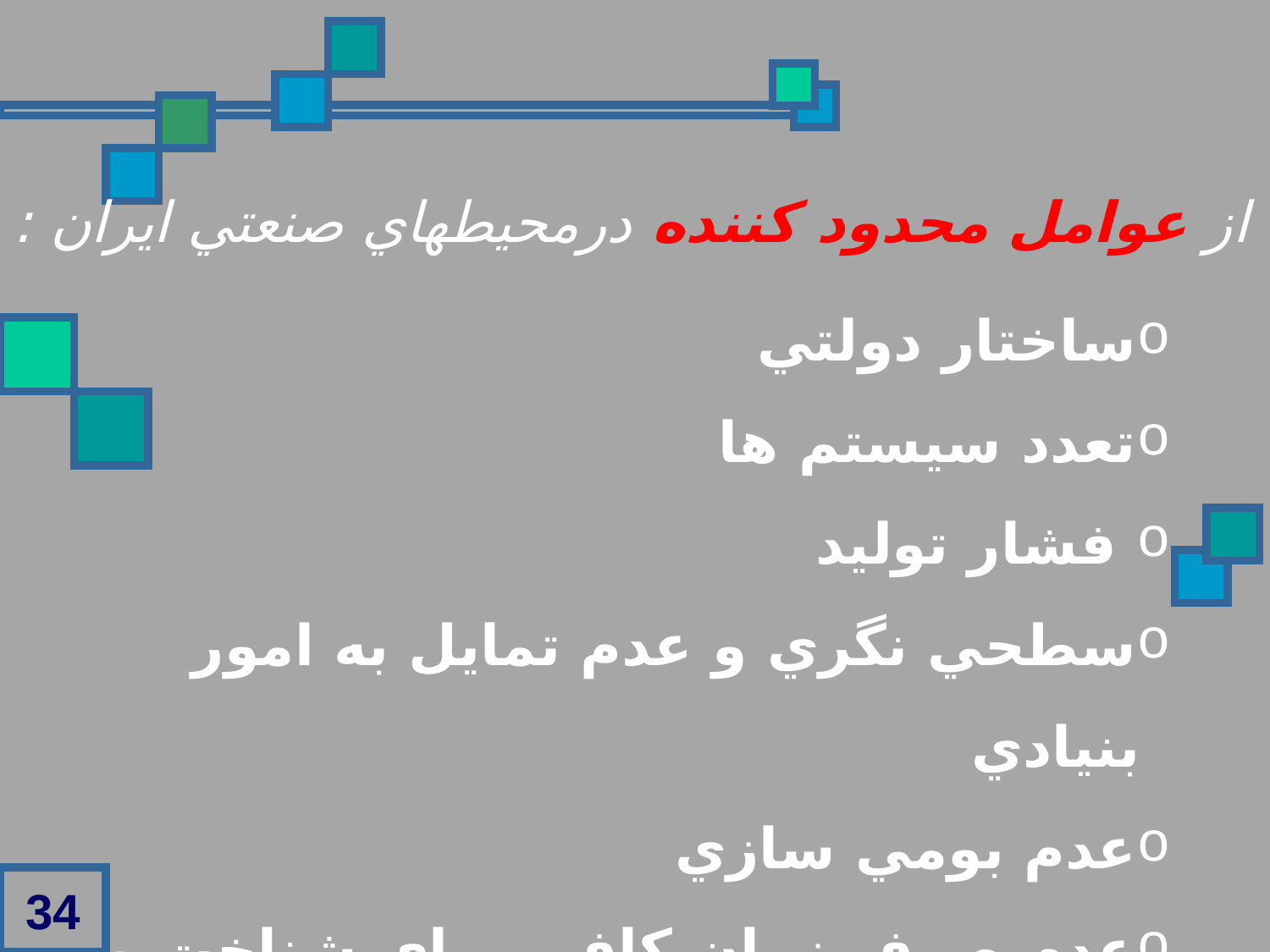

برخي از عوامل محدود کننده درمحيطهاي صنعتي ايران :
ساختار دولتي
تعدد سيستم ها
 فشار توليد
سطحي نگري و عدم تمايل به امور بنيادي
عدم بومي سازي
عدم صرف زمان کافي براي شناخت و علاقه به برنامه ريزي سريع
34